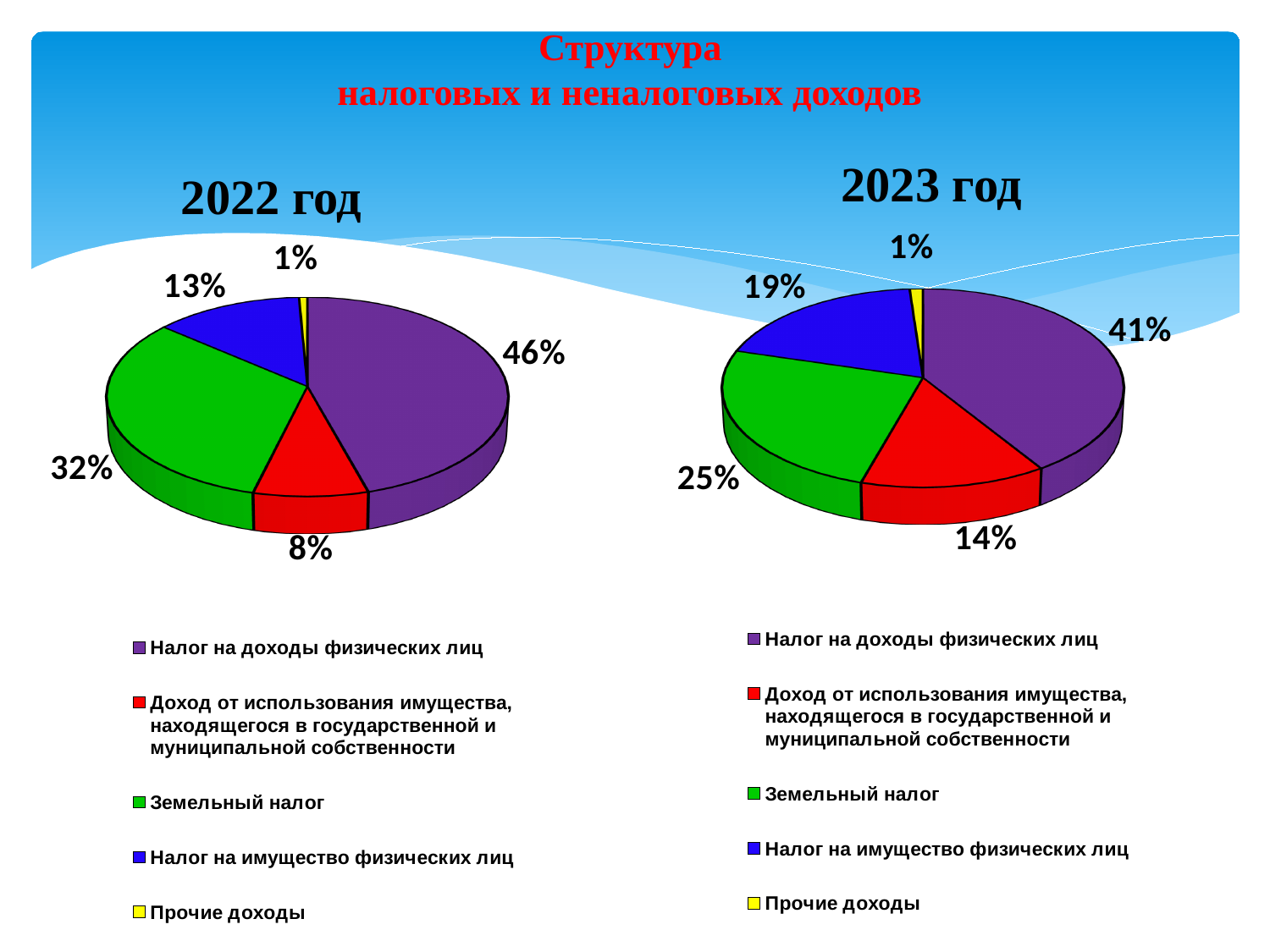

# Структура налоговых и неналоговых доходов
2023 год
2022 год

[unsupported chart]

[unsupported chart]